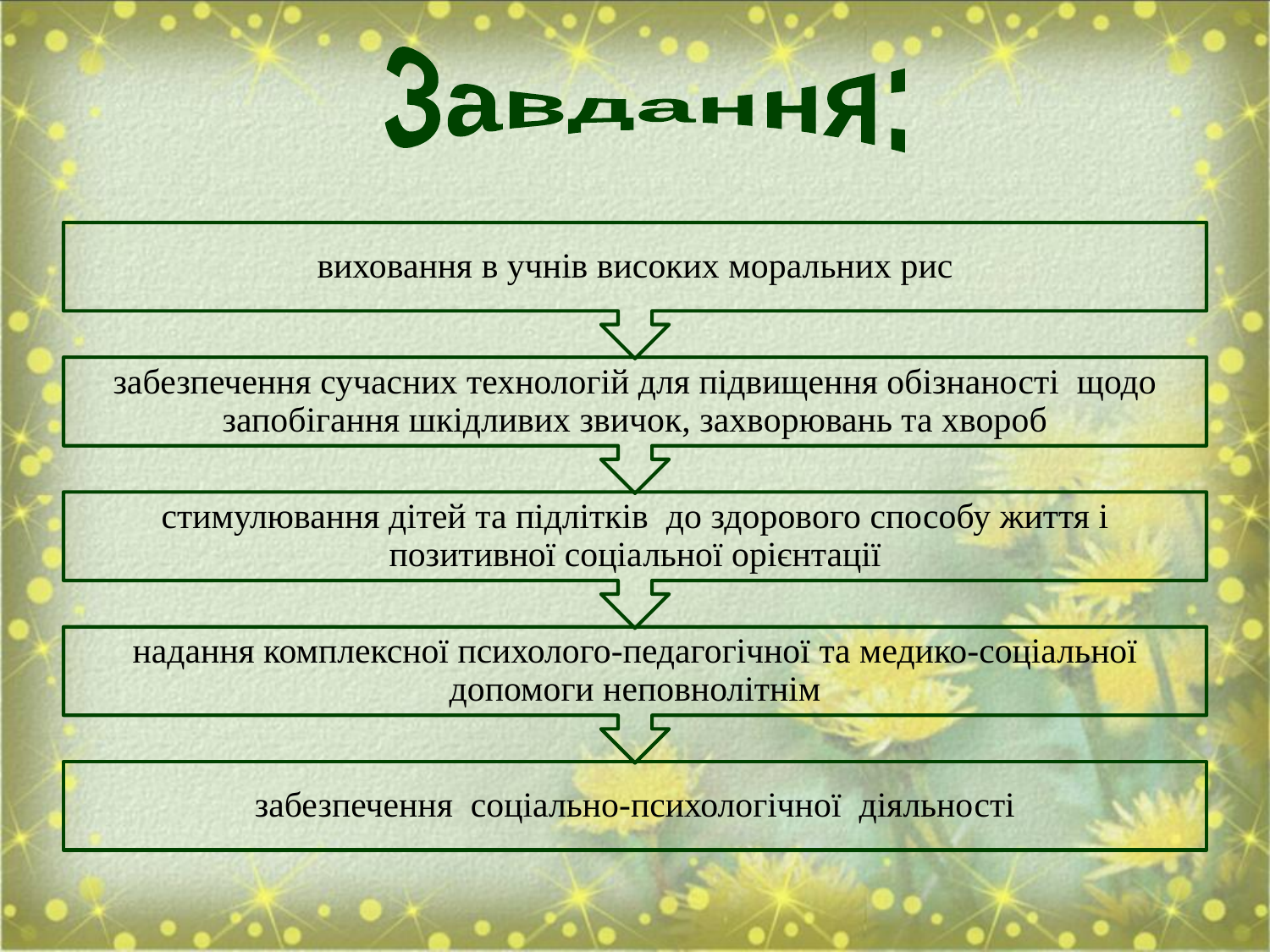

Завдання:
забезпечення  соціально-психологічної  діяльності
надання комплексної психолого-педагогічної та медико-соціальної допомоги неповнолітнім
стимулювання дітей та підлітків  до здорового способу життя і позитивної соціальної орієнтації
забезпечення сучасних технологій для підвищення обізнаності  щодо запобігання шкідливих звичок, захворювань та хвороб
виховання в учнів високих моральних рис